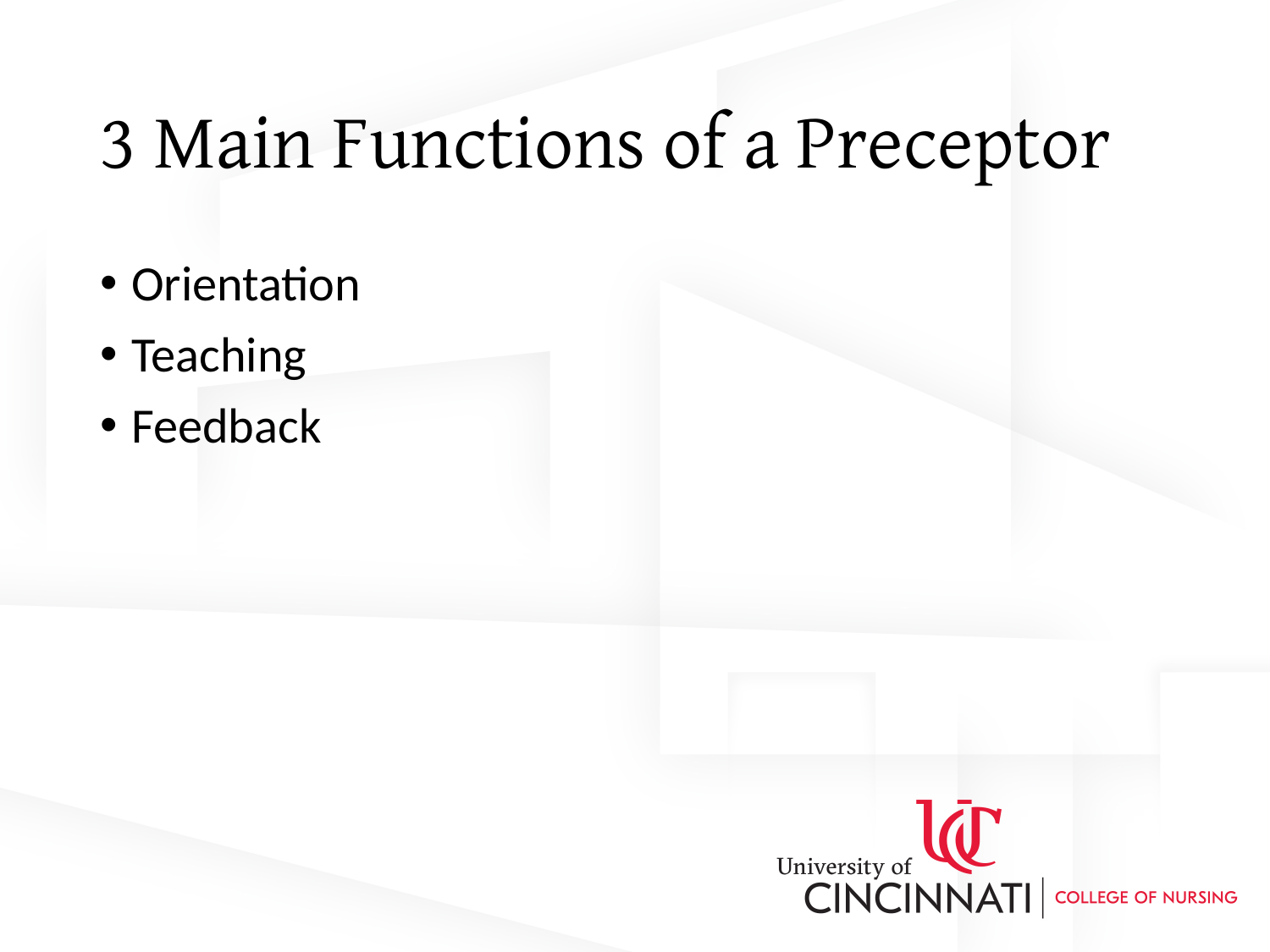

# 3 Main Functions of a Preceptor
Orientation
Teaching
Feedback